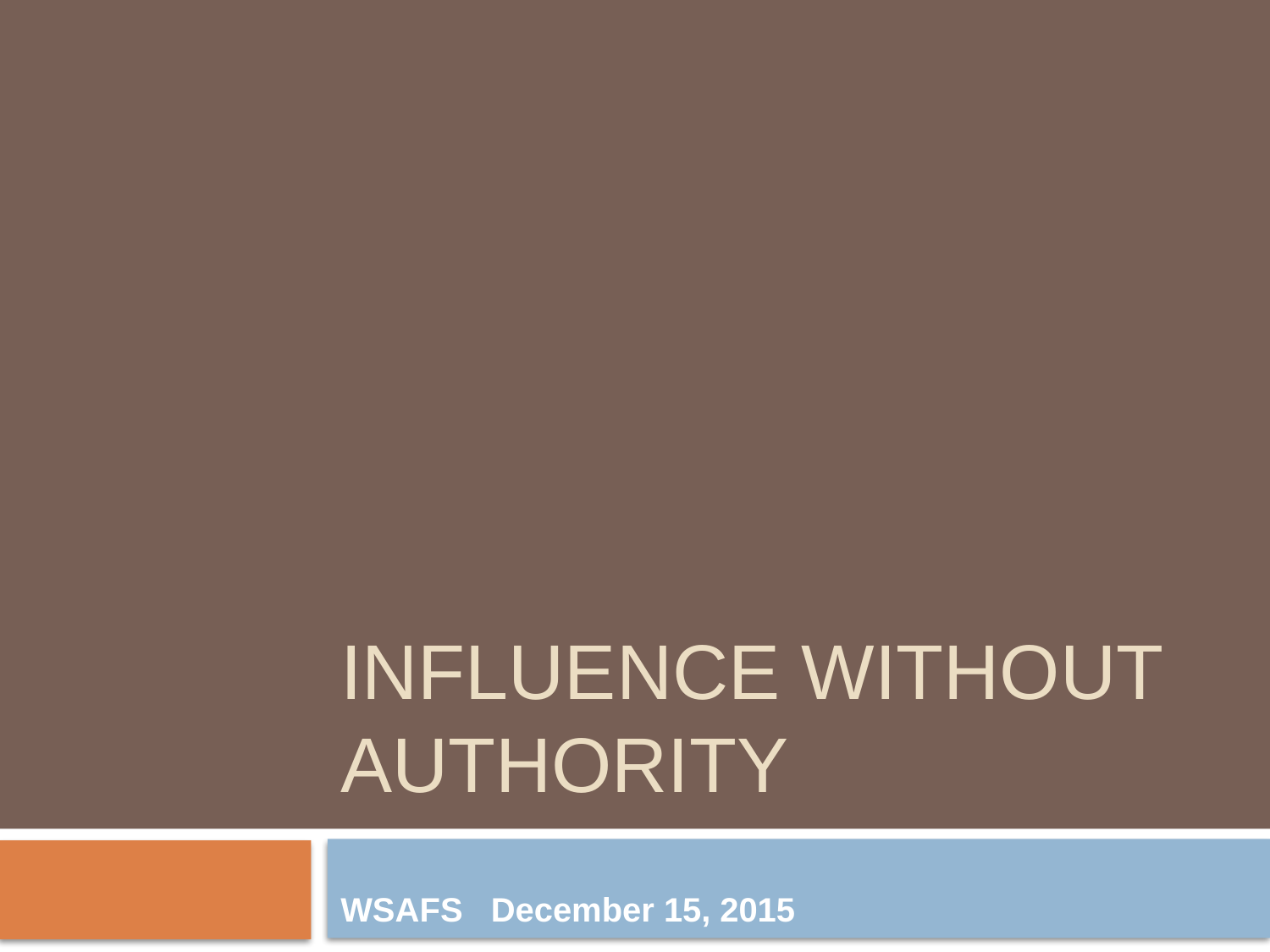

# Influence without Authority

WSAFS   December 15, 2015